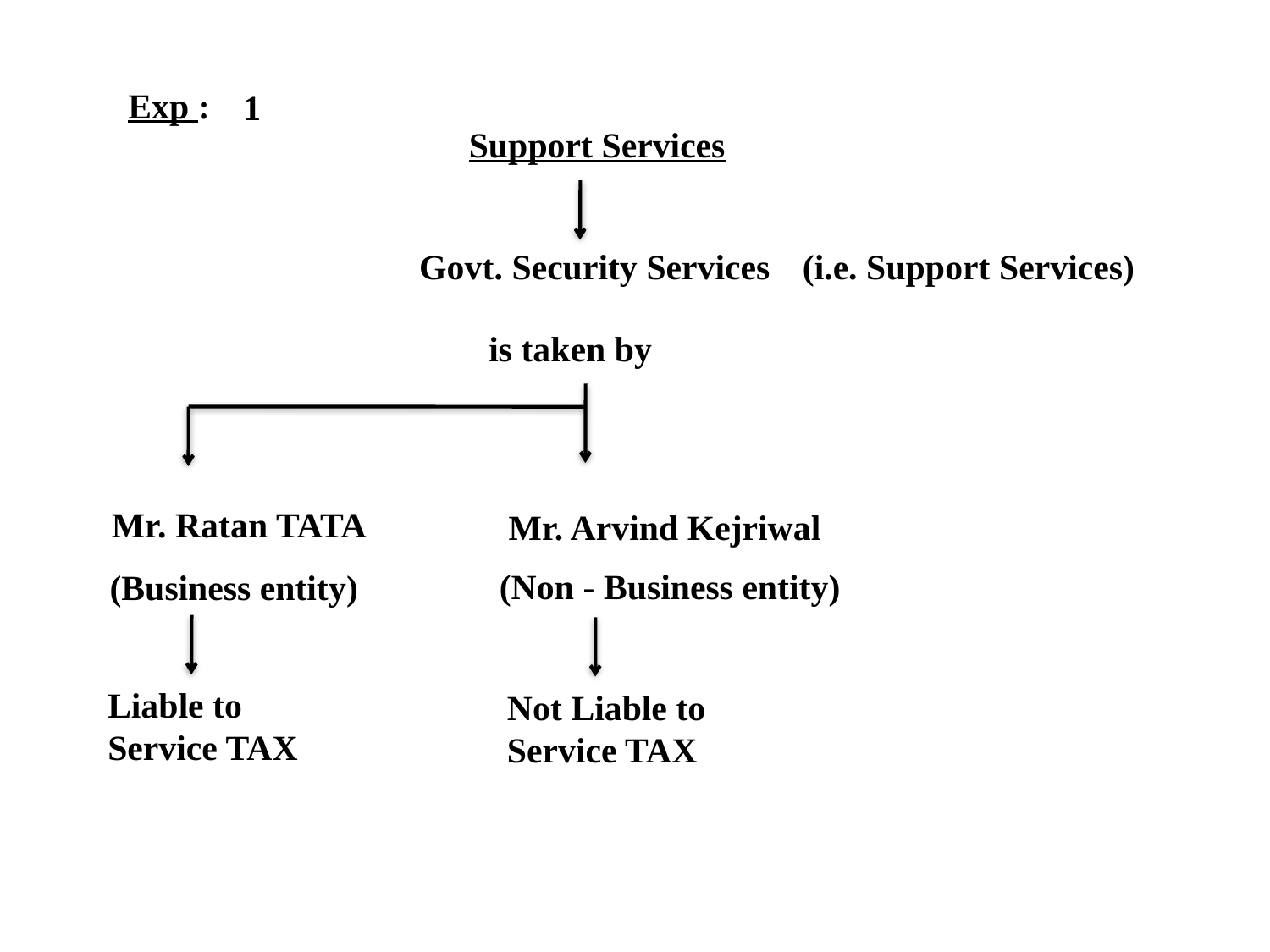

Exp :
1
Support Services
Govt. Security Services
(i.e. Support Services)
is taken by
Mr. Ratan TATA
Mr. Arvind Kejriwal
(Non - Business entity)
(Business entity)
Liable to
Service TAX
Not Liable to Service TAX